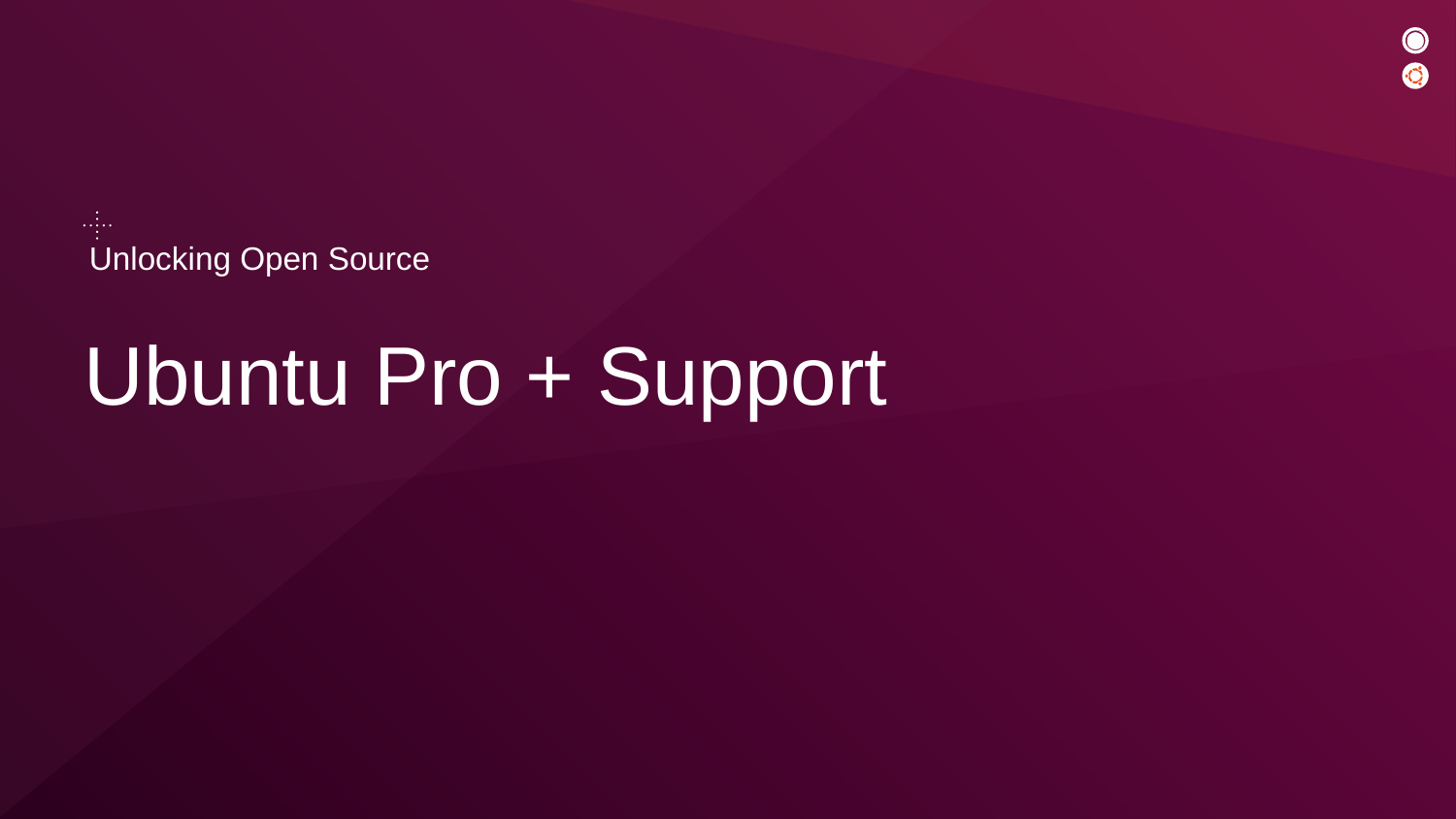

Unlocking Open Source
# Ubuntu Pro + Support